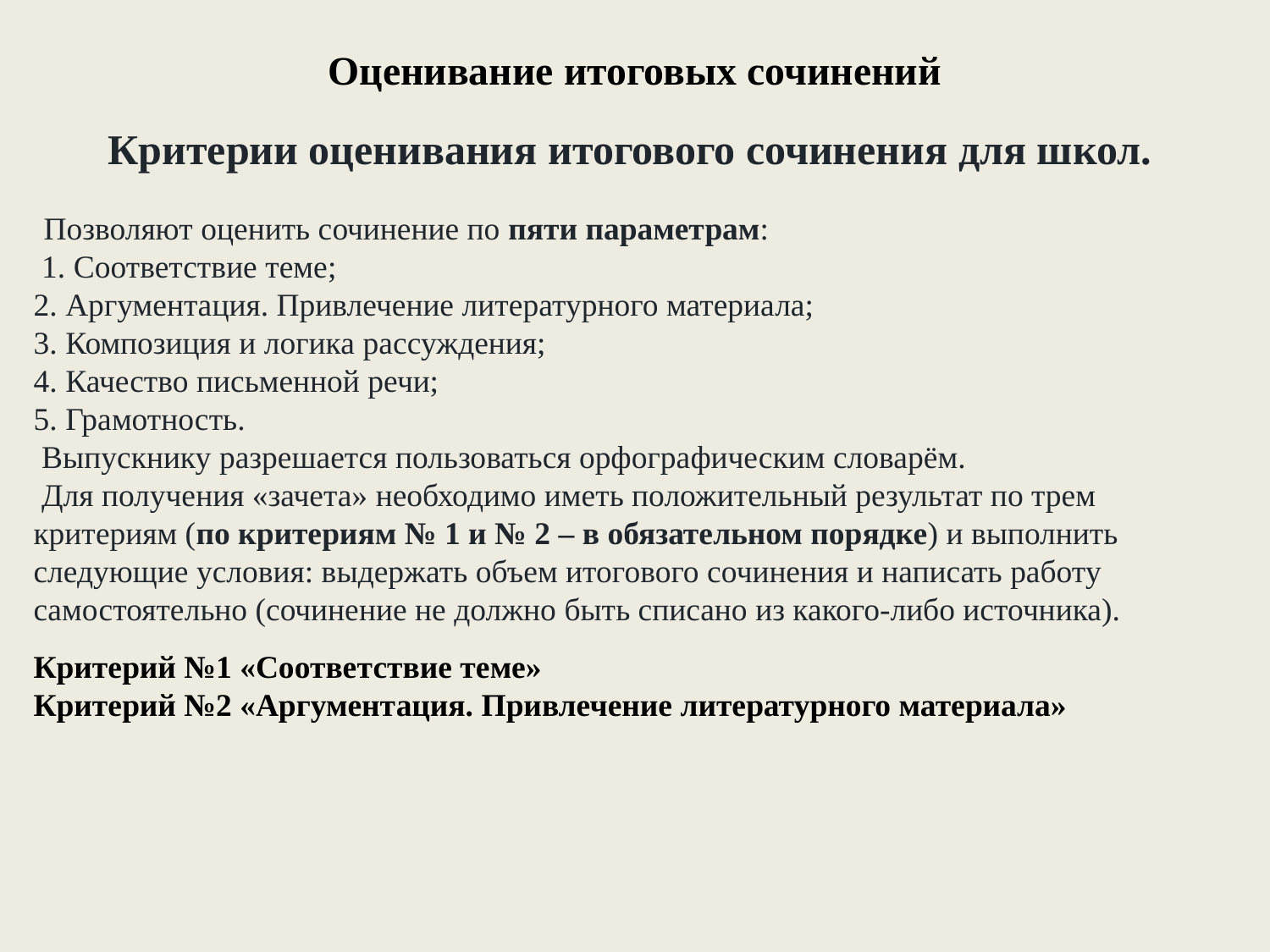

# Оценивание итоговых сочинений
Критерии оценивания итогового сочинения для школ.

 Позволяют оценить сочинение по пяти параметрам:
 1. Соответствие теме;
2. Аргументация. Привлечение литературного материала;
3. Композиция и логика рассуждения;
4. Качество письменной речи;
5. Грамотность.
 Выпускнику разрешается пользоваться орфографическим словарём.
 Для получения «зачета» необходимо иметь положительный результат по трем критериям (по критериям № 1 и № 2 – в обязательном порядке) и выполнить следующие условия: выдержать объем итогового сочинения и написать работу самостоятельно (сочинение не должно быть списано из какого-либо источника).
Критерий №1 «Соответствие теме»
Критерий №2 «Аргументация. Привлечение литературного материала»